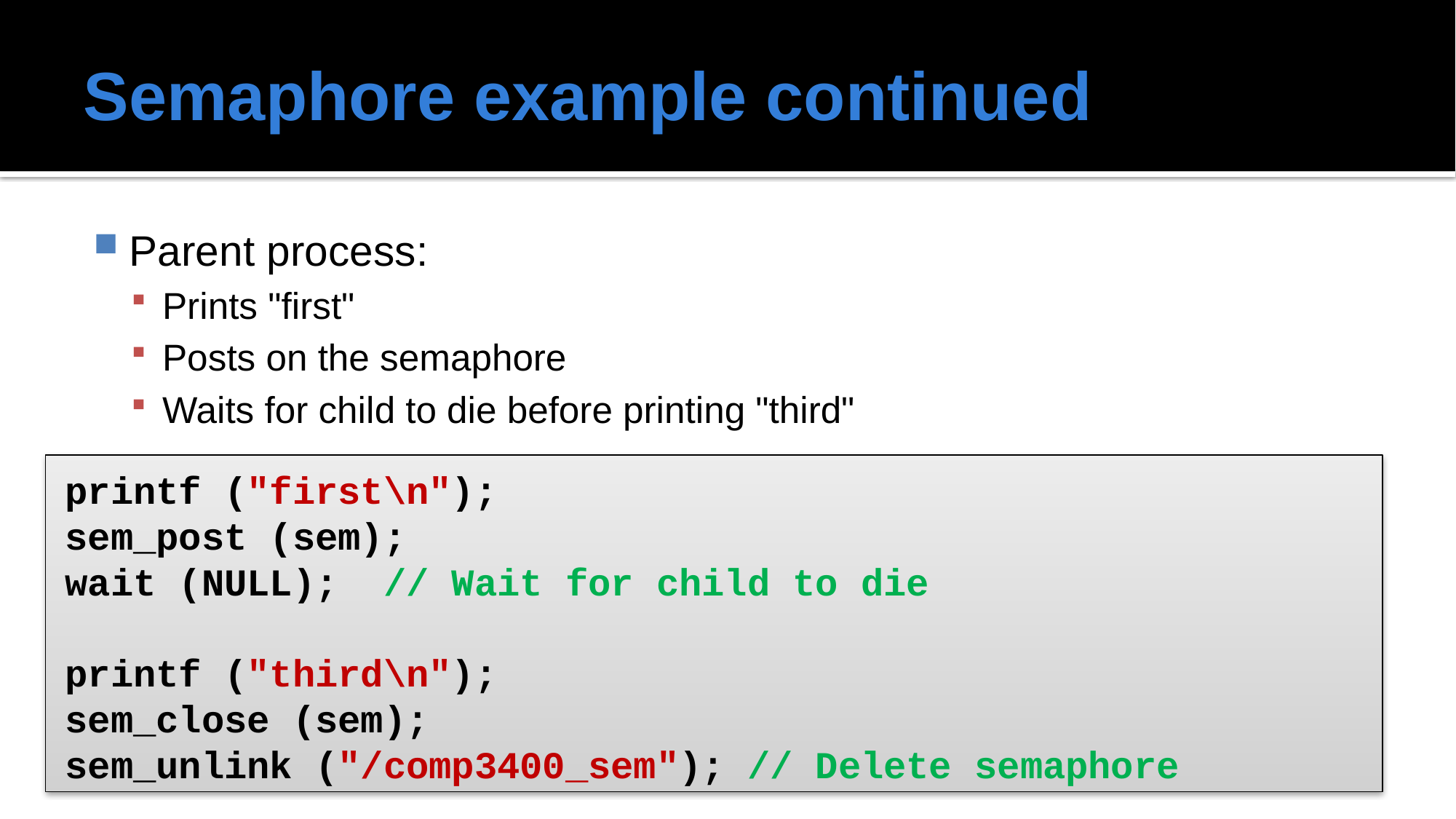

# Semaphore example continued
Parent process:
Prints "first"
Posts on the semaphore
Waits for child to die before printing "third"
printf ("first\n");
sem_post (sem);
wait (NULL);  // Wait for child to die

printf ("third\n");
sem_close (sem);
sem_unlink ("/comp3400_sem"); // Delete semaphore